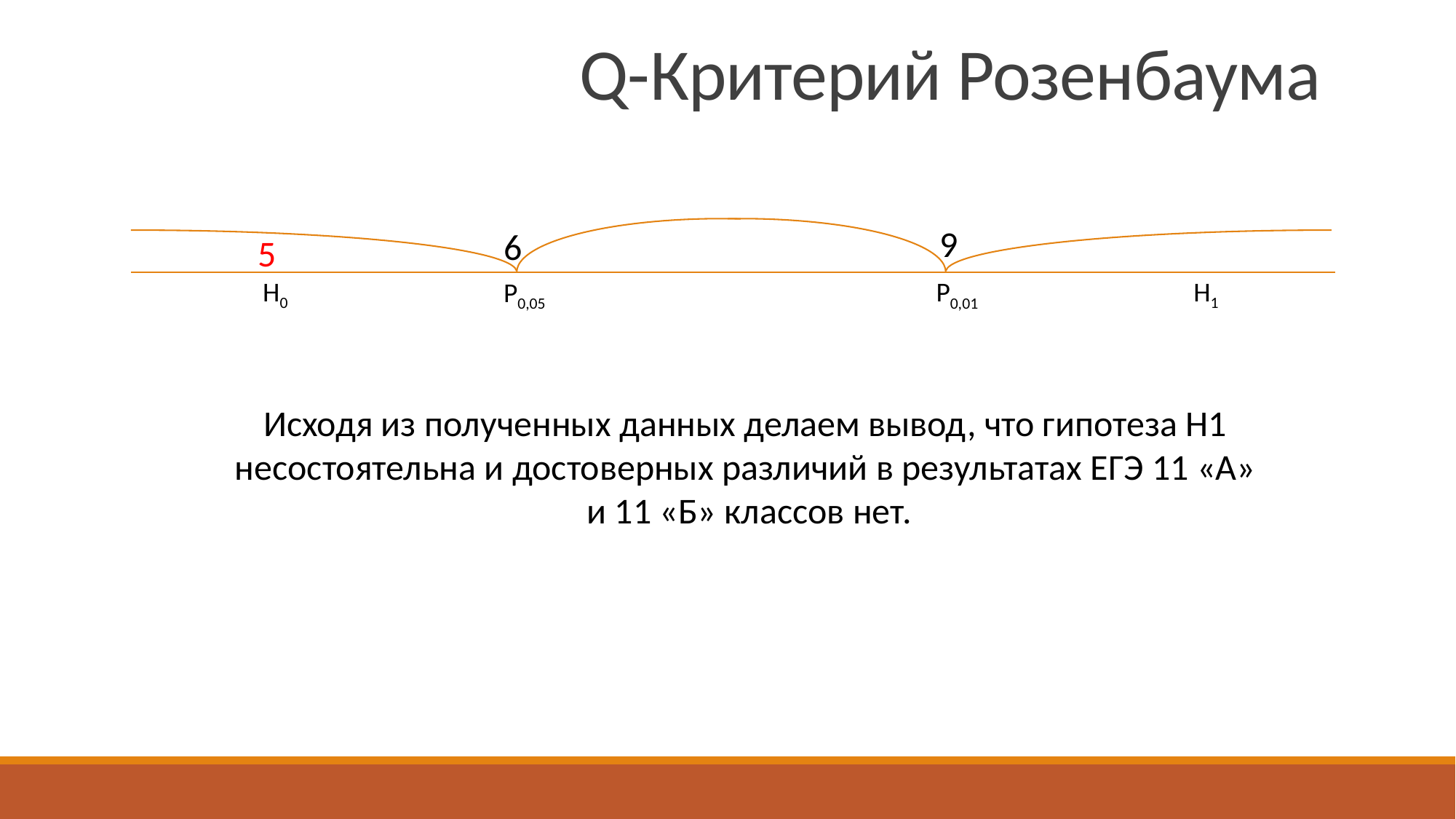

# Q-Критерий Розенбаума

9

H0
H1
P0,01
P0,05
6
5
Исходя из полученных данных делаем вывод, что гипотеза Н1
несостоятельна и достоверных различий в результатах ЕГЭ 11 «А»
и 11 «Б» классов нет.